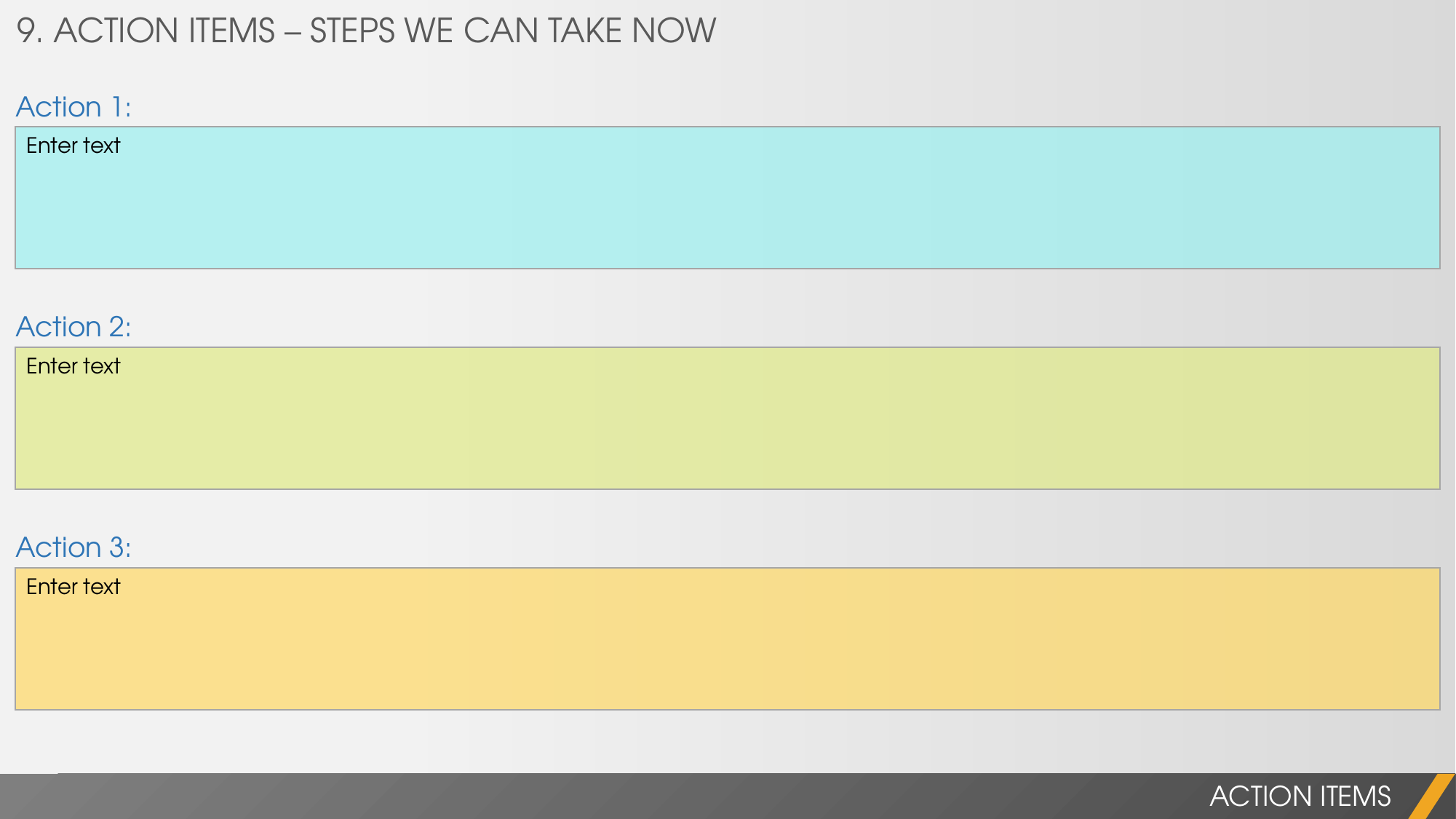

9. ACTION ITEMS – STEPS WE CAN TAKE NOW
Action 1:
| Enter text |
| --- |
Action 2:
| Enter text |
| --- |
Action 3:
| Enter text |
| --- |
ACTION ITEMS